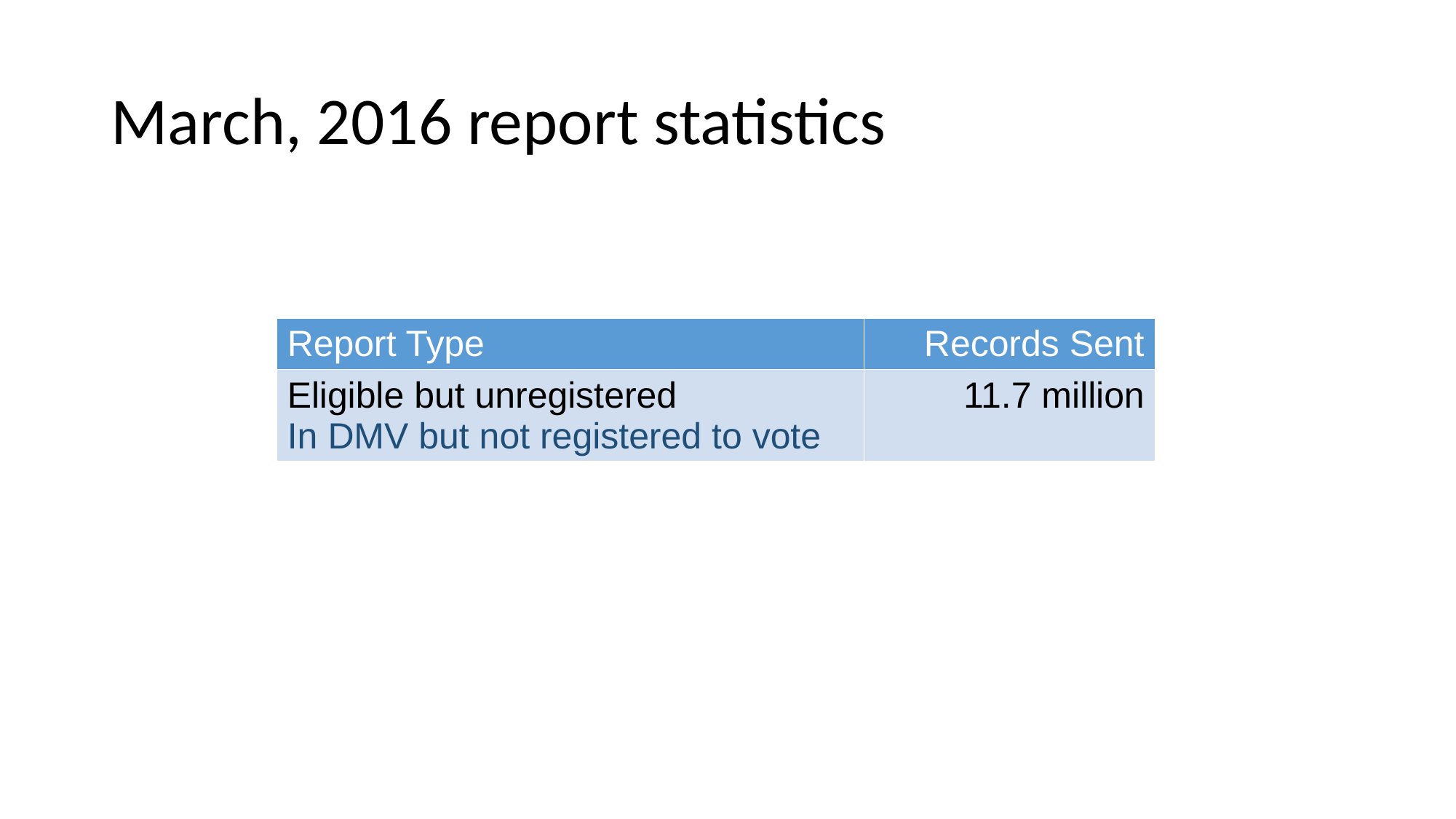

# March, 2016 report statistics
| Report Type | Records Sent |
| --- | --- |
| Eligible but unregistered In DMV but not registered to vote | 11.7 million |